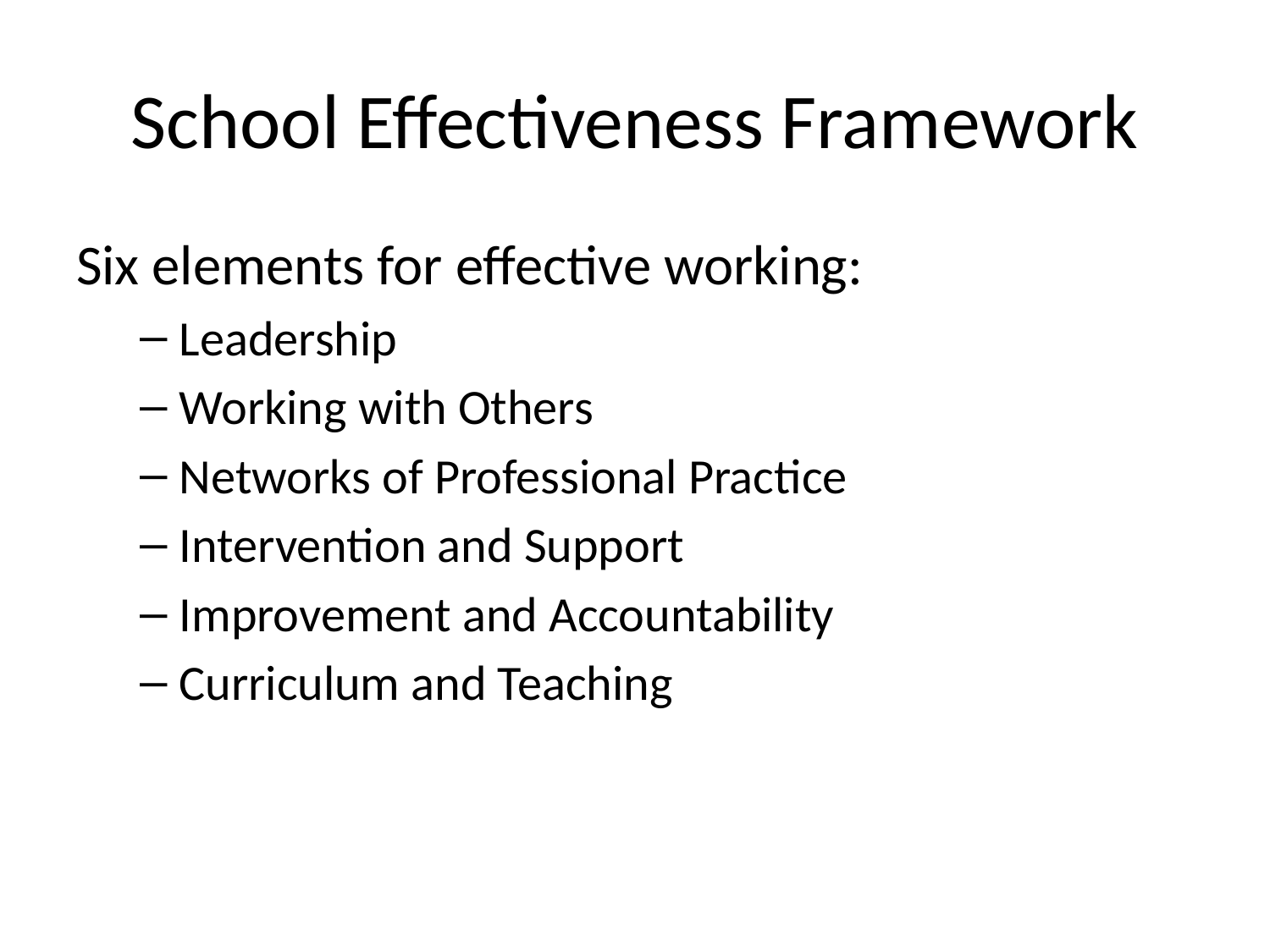

# School Effectiveness Framework
Six elements for effective working:
Leadership
Working with Others
Networks of Professional Practice
Intervention and Support
Improvement and Accountability
Curriculum and Teaching